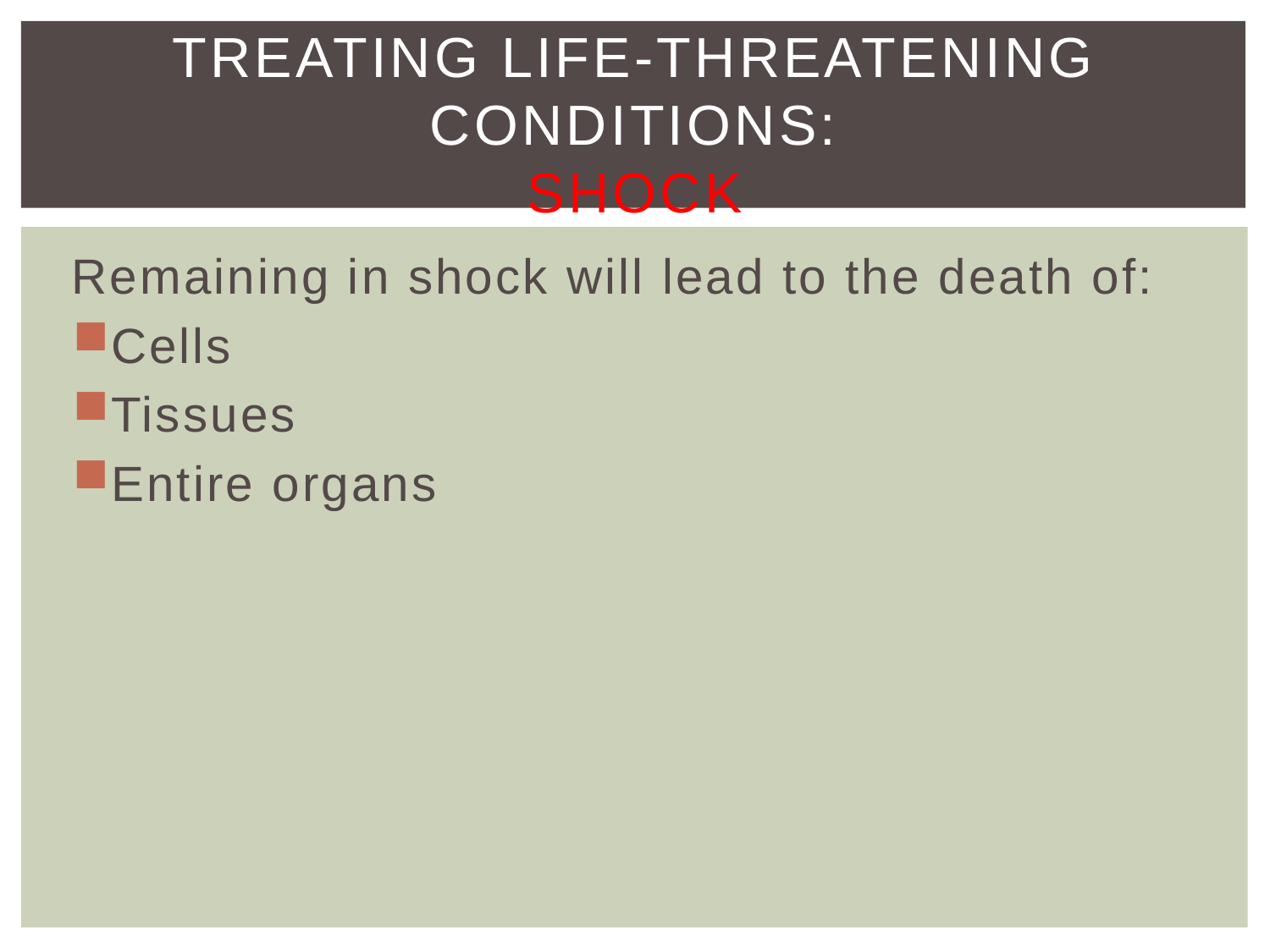

# Treating Life-Threatening Conditions: Shock
Remaining in shock will lead to the death of:
Cells
Tissues
Entire organs